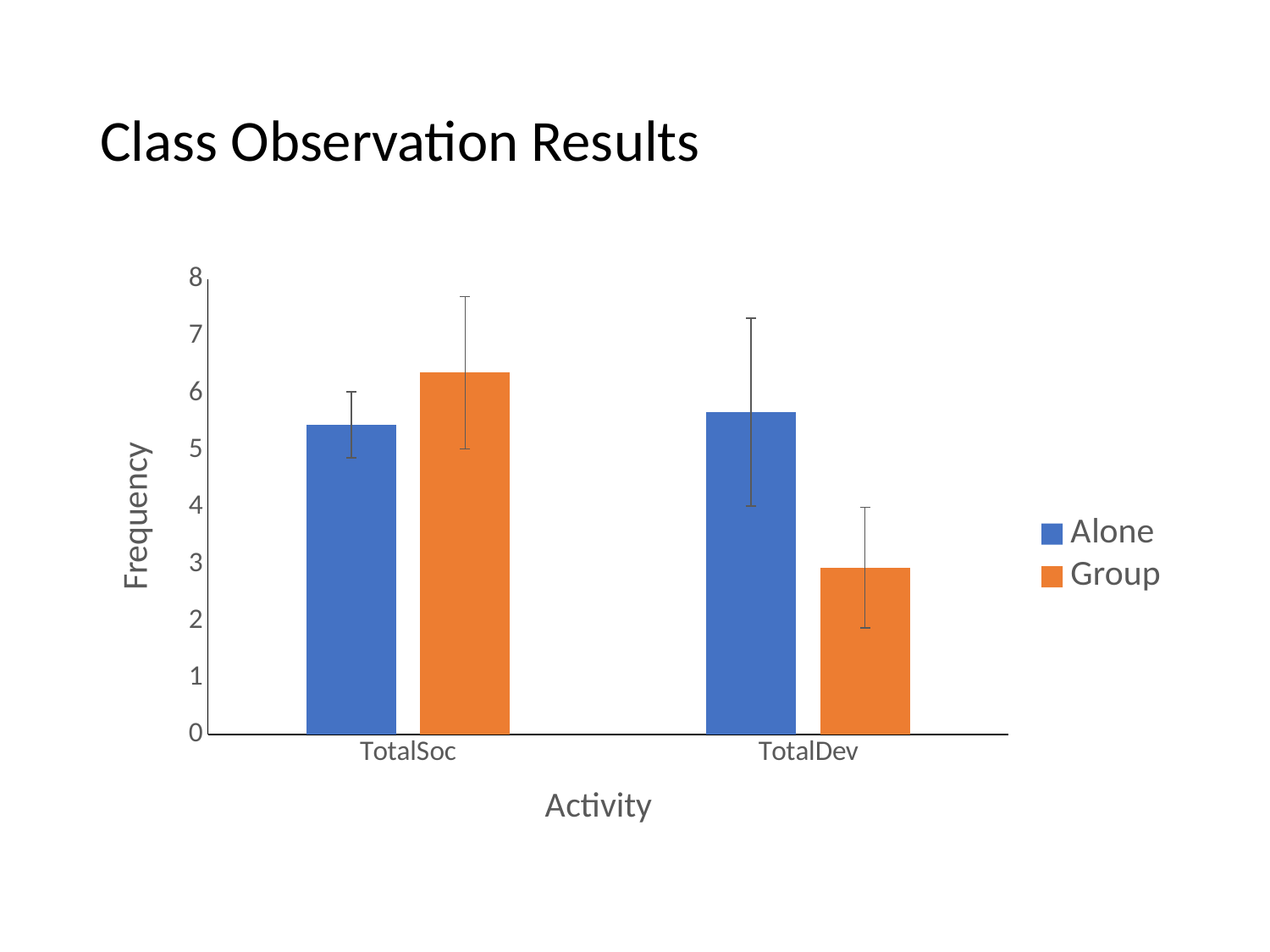

# Class Observation Results

### Chart

| Category | Alone | Group |
|---|---|---|
| TotalSoc | 5.444444444444445 | 6.361111111111112 |
| TotalDev | 5.666666666666667 | 2.935185185185185 |